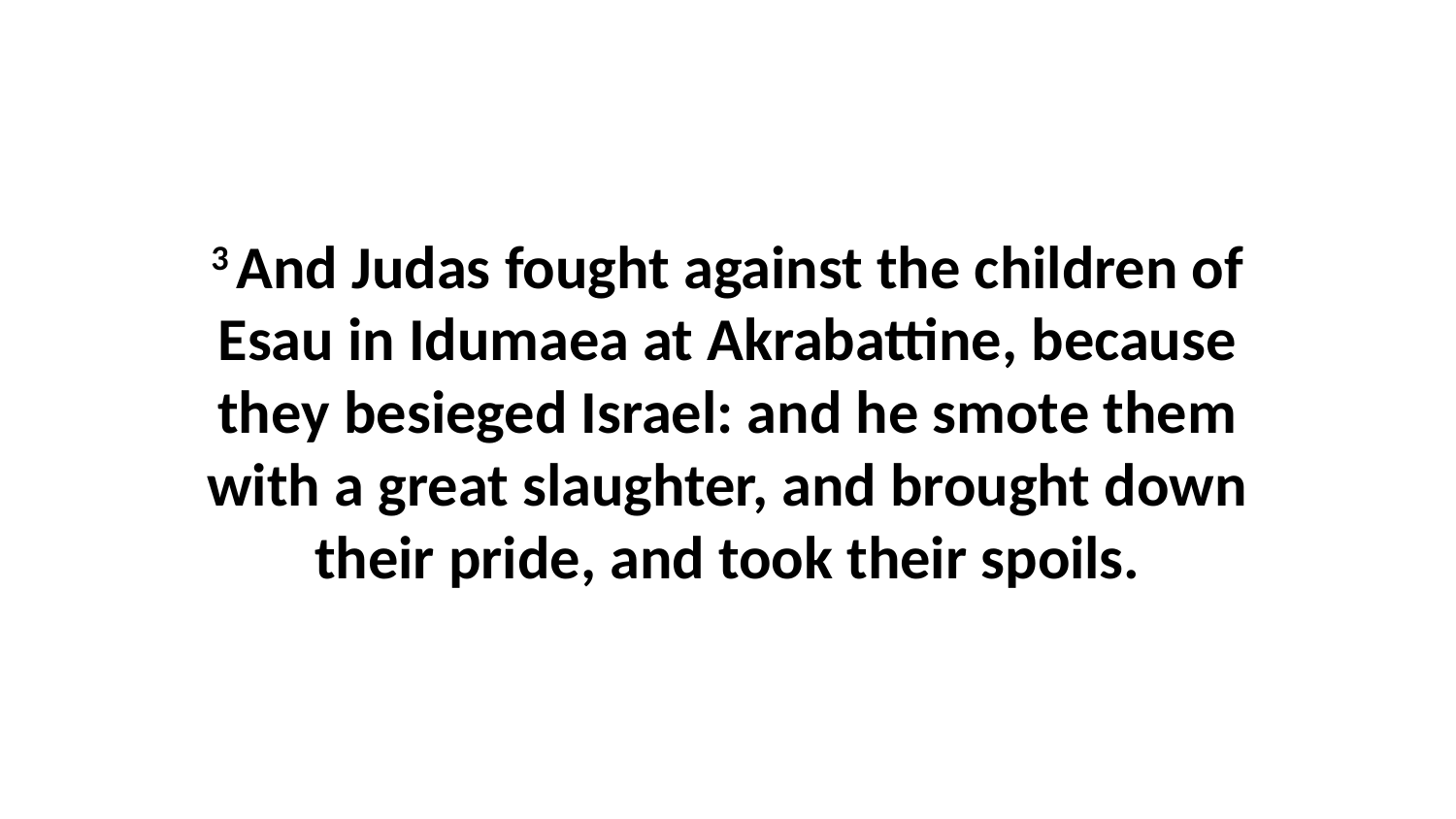

3 And Judas fought against the children of Esau in Idumaea at Akrabattine, because they besieged Israel: and he smote them with a great slaughter, and brought down their pride, and took their spoils.